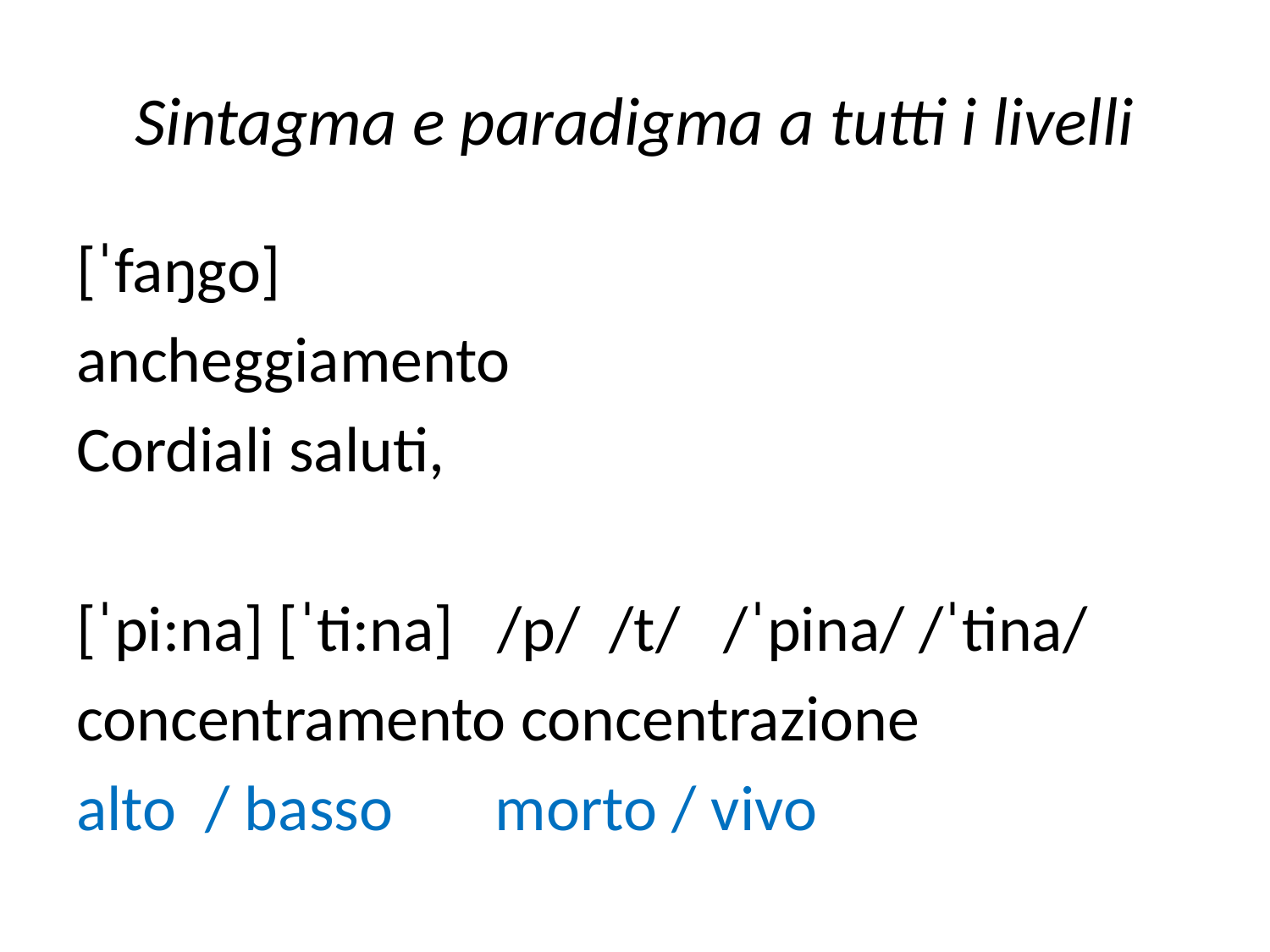

# Sintagma e paradigma a tutti i livelli
[ˈfaŋgo]
ancheggiamento
Cordiali saluti,

[ˈpi:na] [ˈti:na]   /p/  /t/   /ˈpina/ /ˈtina/
concentramento concentrazione
alto  / basso       morto / vivo